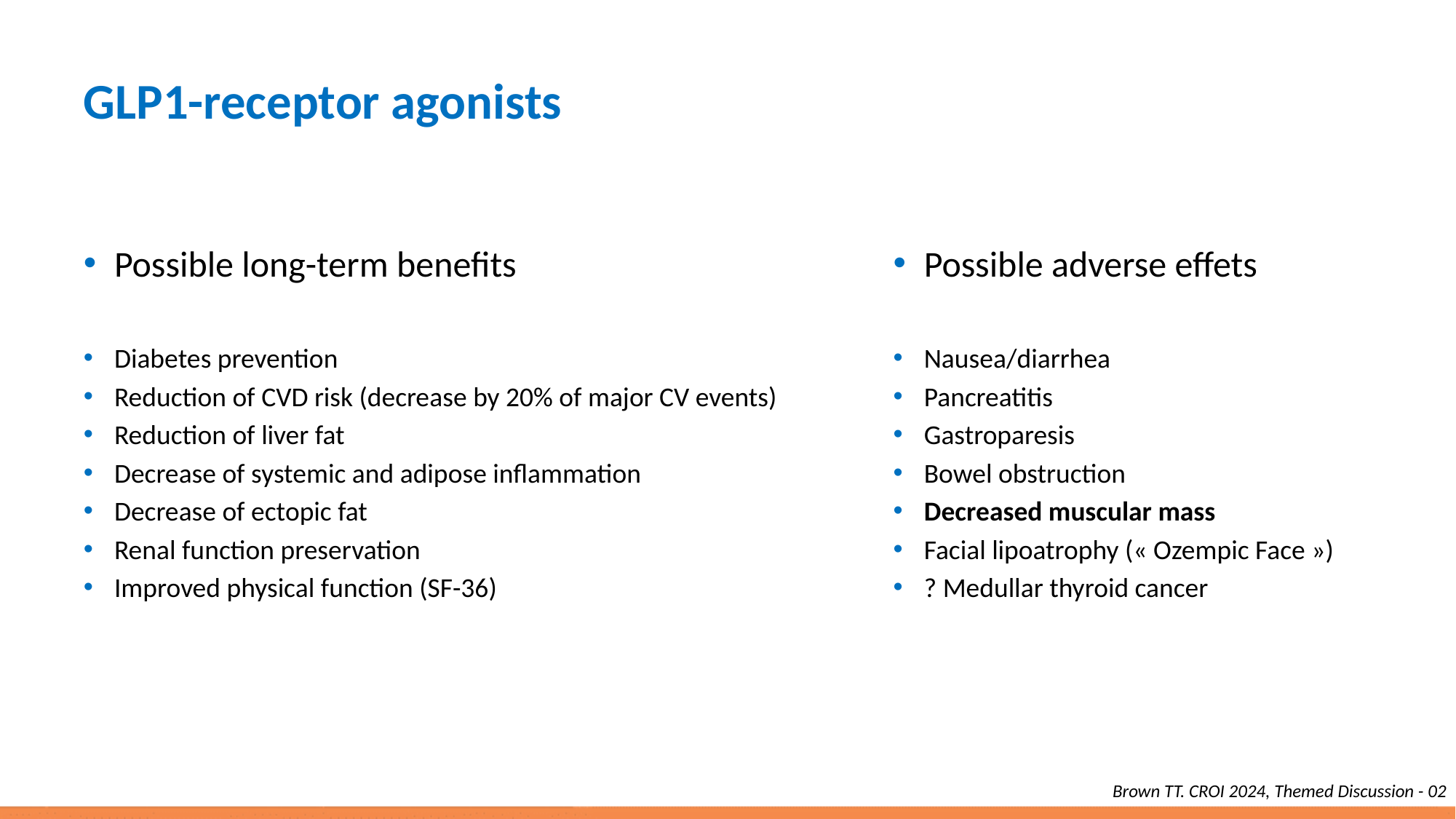

# GLP1-receptor agonists
Possible long-term benefits

Diabetes prevention
Reduction of CVD risk (decrease by 20% of major CV events)
Reduction of liver fat
Decrease of systemic and adipose inflammation
Decrease of ectopic fat
Renal function preservation
Improved physical function (SF-36)
Possible adverse effets

Nausea/diarrhea
Pancreatitis
Gastroparesis
Bowel obstruction
Decreased muscular mass
Facial lipoatrophy (« Ozempic Face »)
? Medullar thyroid cancer
Brown TT. CROI 2024, Themed Discussion - 02